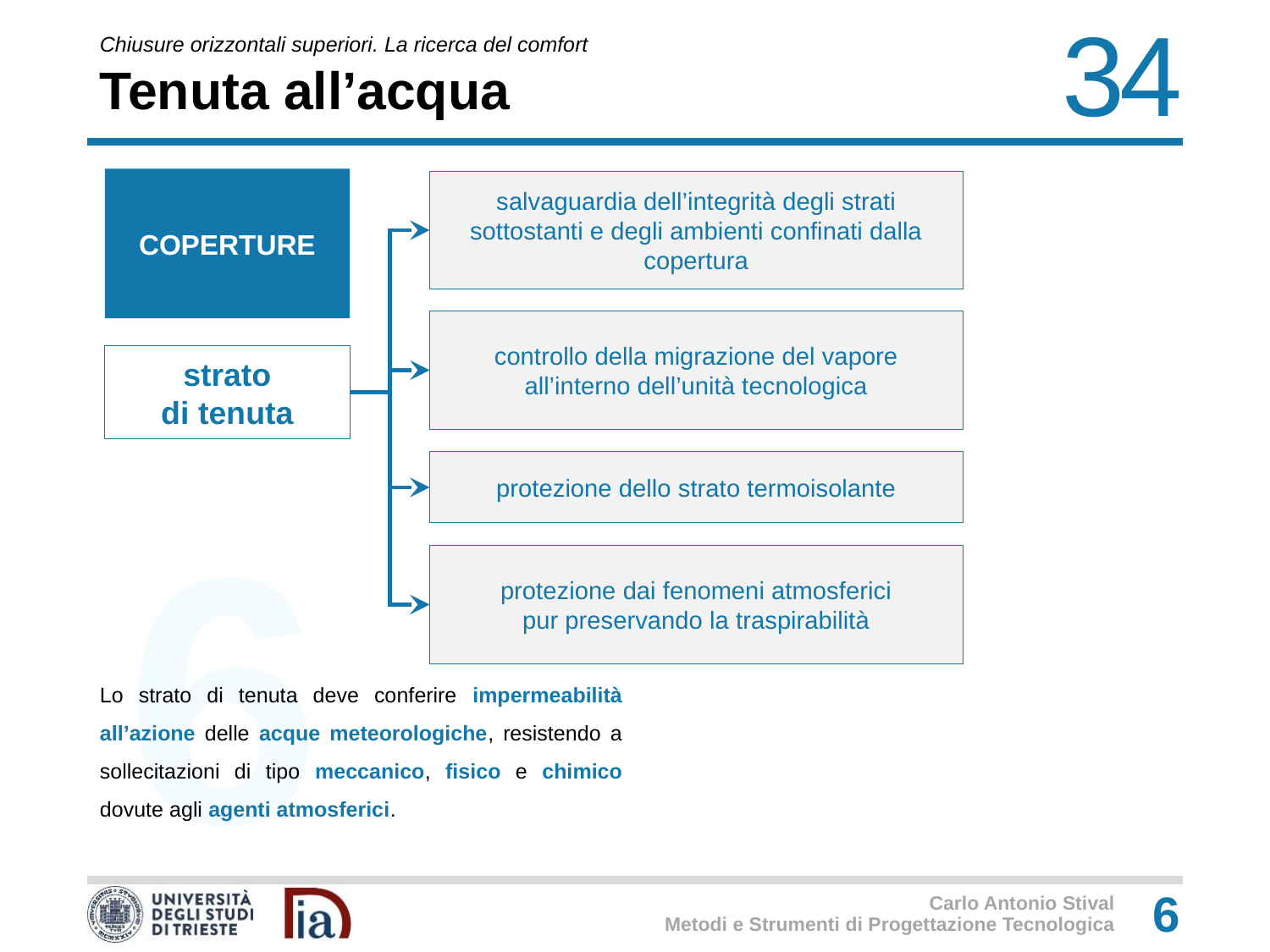

# Tenuta all’acqua

Lo strato di tenuta deve conferire impermeabilità all’azione delle acque meteorologiche, resistendo a sollecitazioni di tipo meccanico, fisico e chimico dovute agli agenti atmosferici.
COPERTURE
salvaguardia dell’integrità degli strati sottostanti e degli ambienti confinati dalla copertura
controllo della migrazione del vapore all’interno dell’unità tecnologica
strato
di tenuta
protezione dello strato termoisolante
protezione dai fenomeni atmosferici
pur preservando la traspirabilità